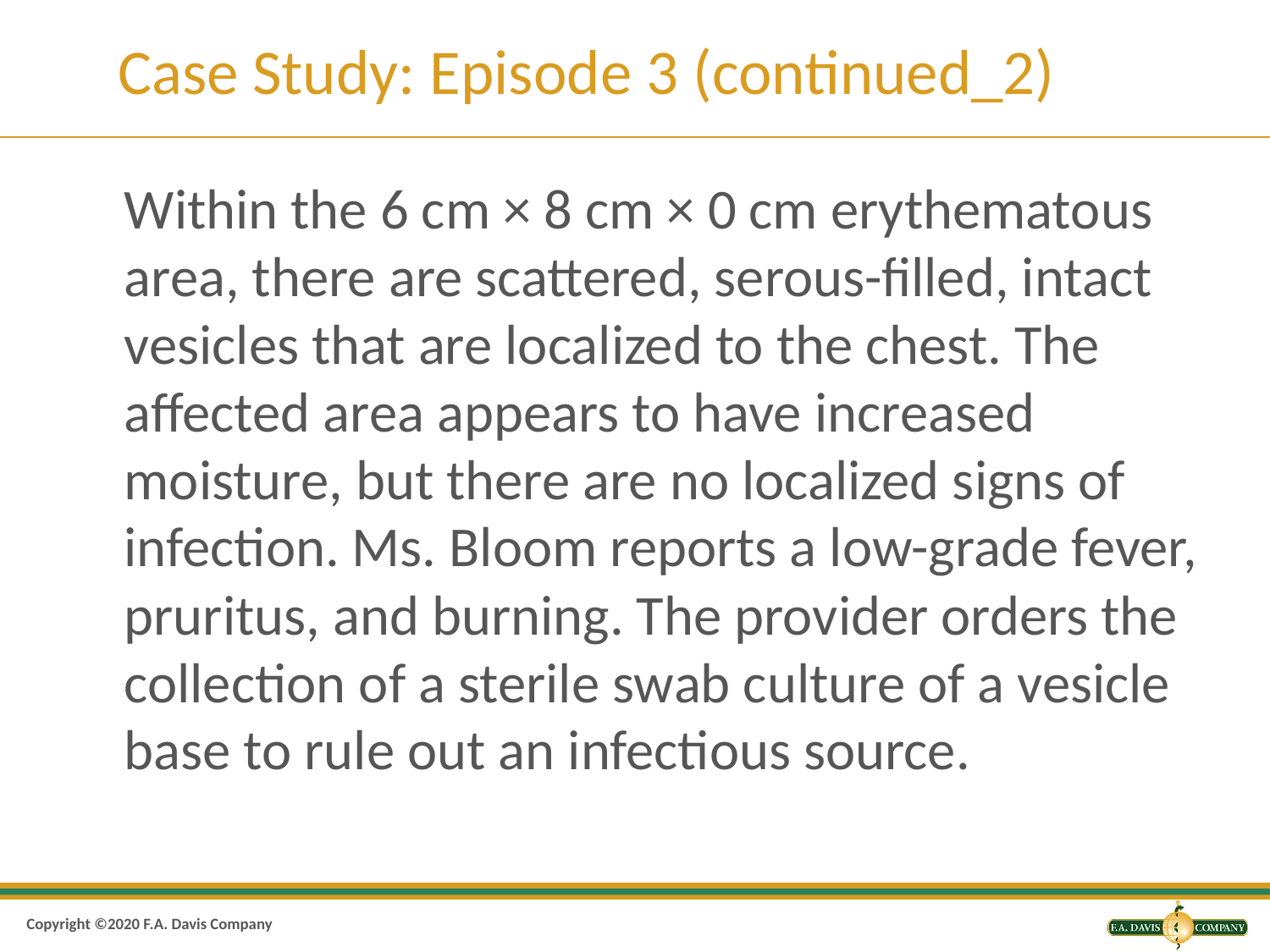

# Case Study: Episode 3 (continued_2)
Within the 6 cm × 8 cm × 0 cm erythematous area, there are scattered, serous-filled, intact vesicles that are localized to the chest. The affected area appears to have increased moisture, but there are no localized signs of infection. Ms. Bloom reports a low-grade fever, pruritus, and burning. The provider orders the collection of a sterile swab culture of a vesicle base to rule out an infectious source.